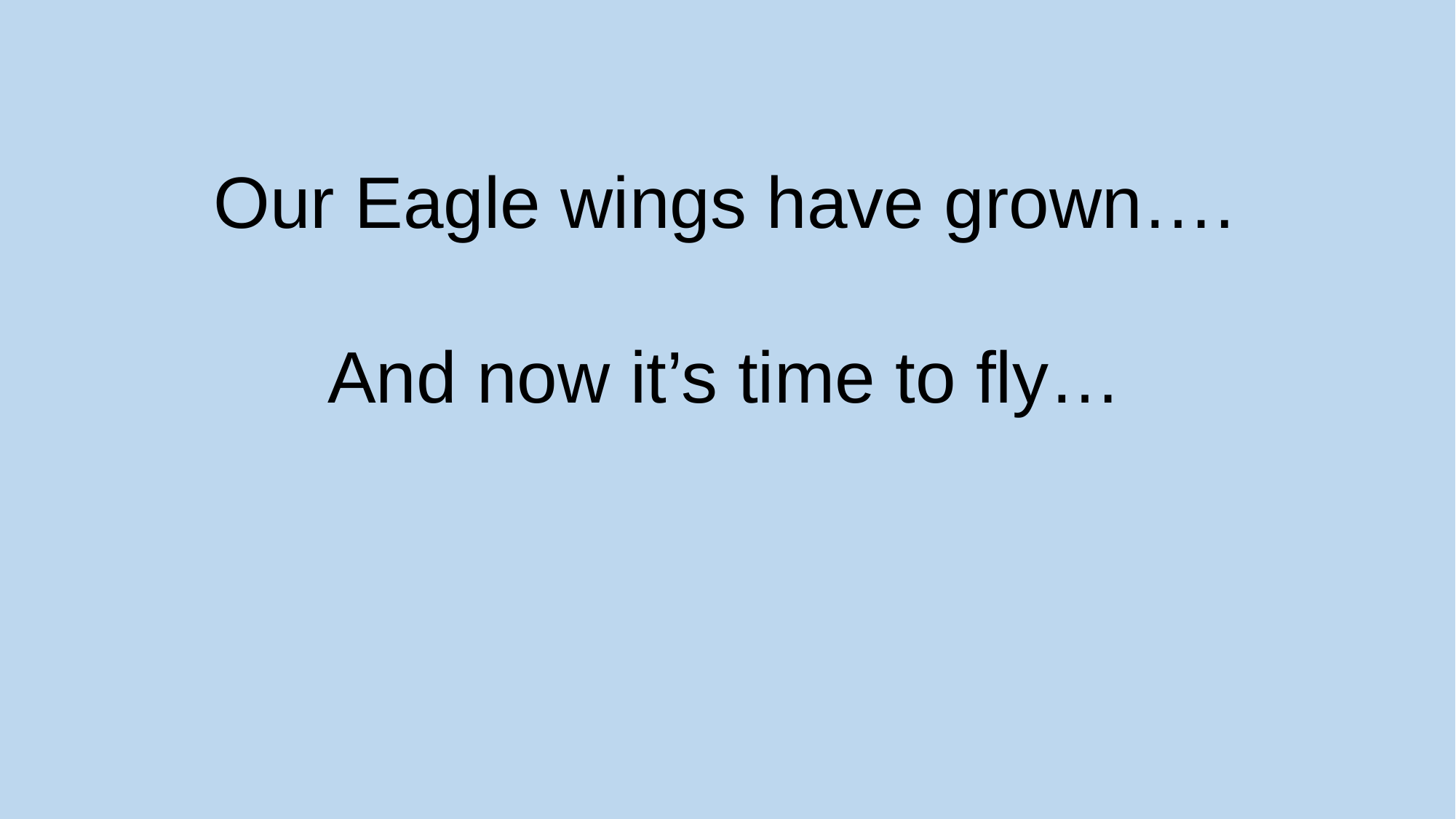

Our Eagle wings have grown….
And now it’s time to fly…